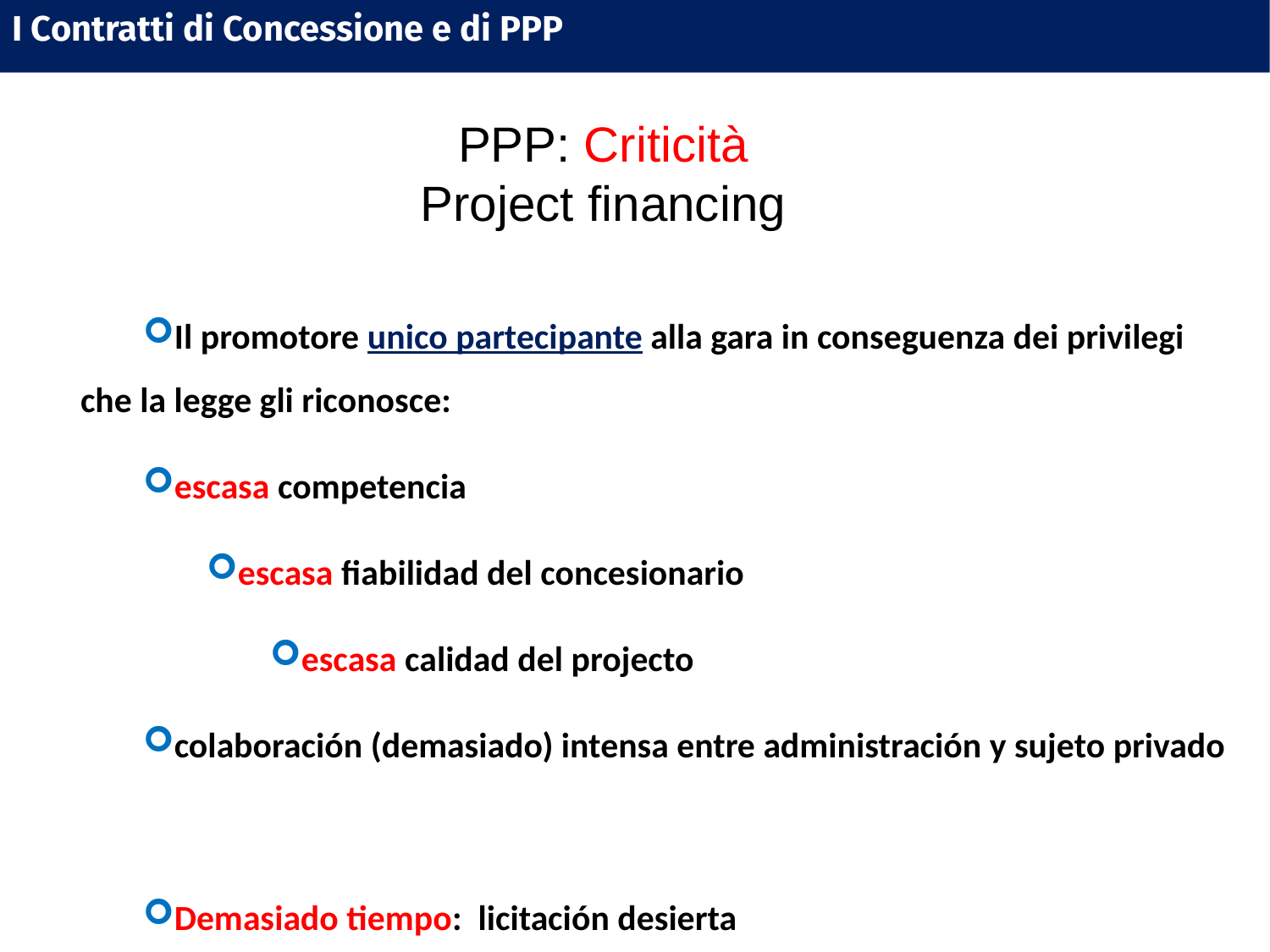

I Contratti di Concessione e di PPP

PPP: Criticità
Project financing
Il promotore unico partecipante alla gara in conseguenza dei privilegi che la legge gli riconosce:
escasa competencia
escasa fiabilidad del concesionario
escasa calidad del projecto
colaboración (demasiado) intensa entre administración y sujeto privado

Demasiado tiempo:  licitación desierta